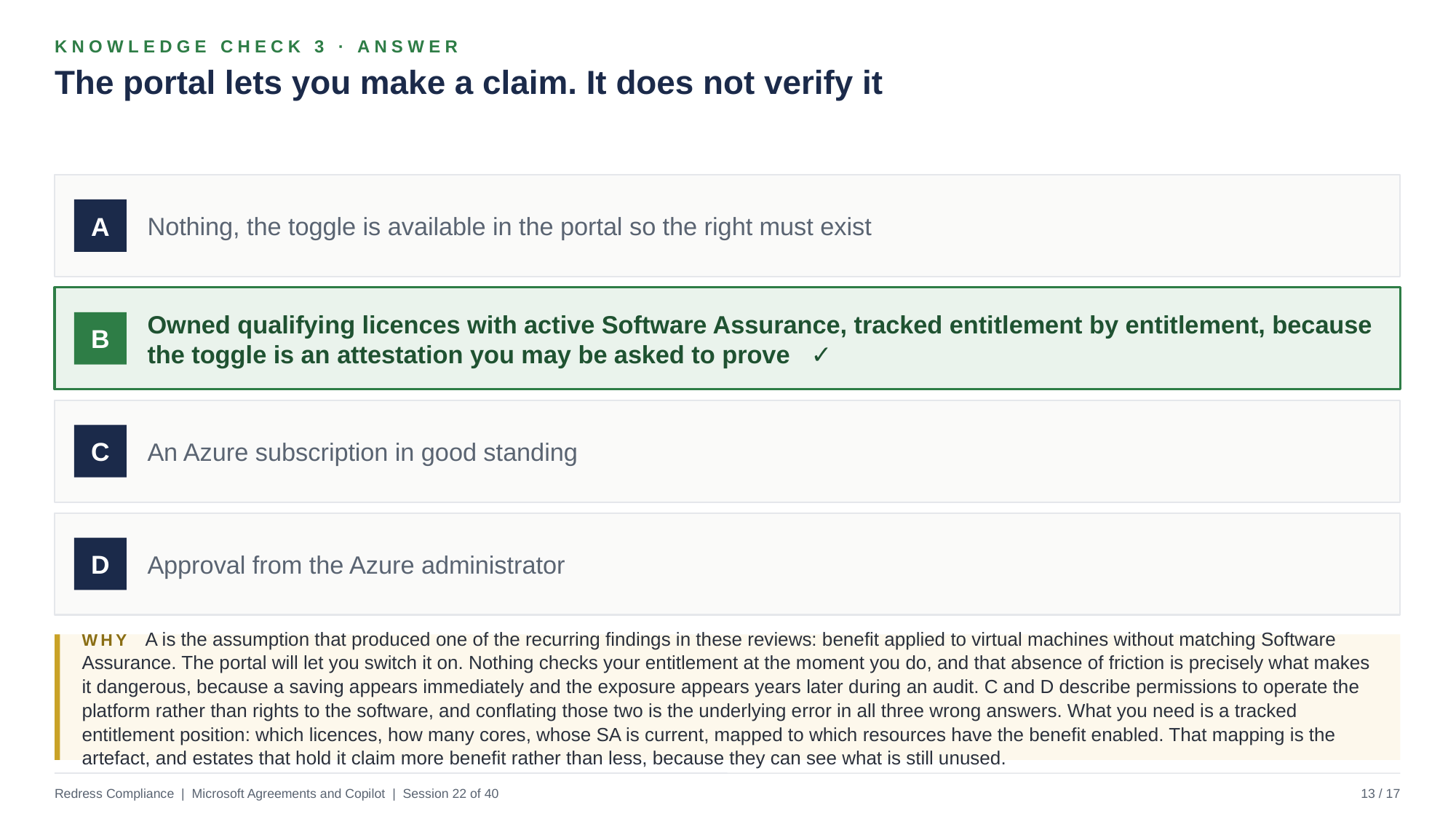

KNOWLEDGE CHECK 3 · ANSWER
The portal lets you make a claim. It does not verify it

Nothing, the toggle is available in the portal so the right must exist

A

Owned qualifying licences with active Software Assurance, tracked entitlement by entitlement, because the toggle is an attestation you may be asked to prove   ✓

B

An Azure subscription in good standing

C

Approval from the Azure administrator

D

WHY  A is the assumption that produced one of the recurring findings in these reviews: benefit applied to virtual machines without matching Software Assurance. The portal will let you switch it on. Nothing checks your entitlement at the moment you do, and that absence of friction is precisely what makes it dangerous, because a saving appears immediately and the exposure appears years later during an audit. C and D describe permissions to operate the platform rather than rights to the software, and conflating those two is the underlying error in all three wrong answers. What you need is a tracked entitlement position: which licences, how many cores, whose SA is current, mapped to which resources have the benefit enabled. That mapping is the artefact, and estates that hold it claim more benefit rather than less, because they can see what is still unused.

Redress Compliance  |  Microsoft Agreements and Copilot  |  Session 22 of 40
13 / 17